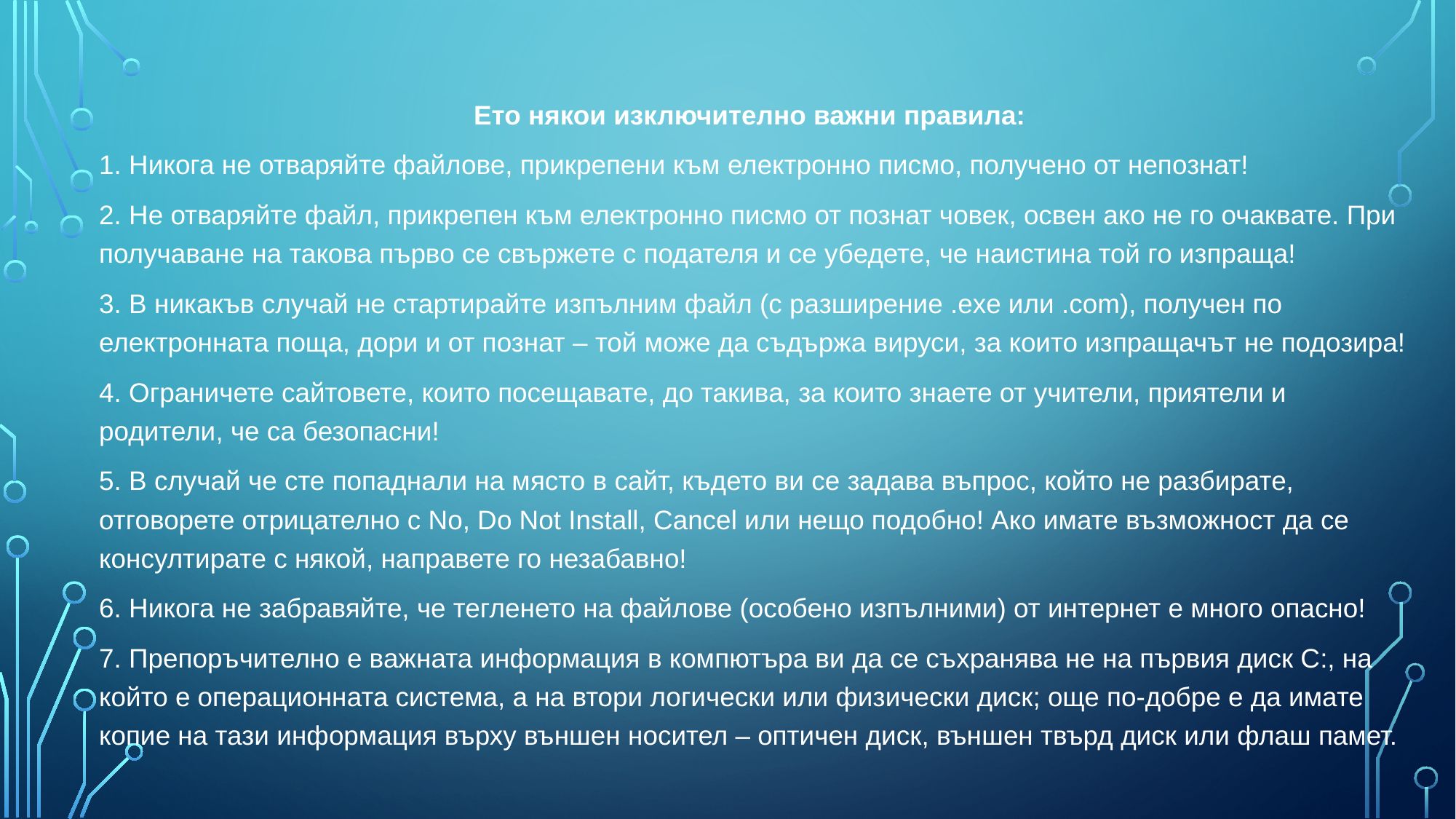

Ето някои изключително важни правила:
1. Никога не отваряйте файлове, прикрепени към електронно писмо, получено от непознат!
2. Не отваряйте файл, прикрепен към електронно писмо от познат човек, освен ако не го очаквате. При получаване на такова първо се свържете с подателя и се убедете, че наистина той го изпраща!
3. В никакъв случай не стартирайте изпълним файл (с разширение .exe или .com), получен по електронната поща, дори и от познат – той може да съдържа вируси, за които изпращачът не подозира!
4. Ограничете сайтовете, които посещавате, до такива, за които знаете от учители, приятели и родители, че са безопасни!
5. В случай че сте попаднали на място в сайт, където ви се задава въпрос, който не разбирате, отговорете отрицателно с No, Do Not Install, Cancel или нещо подобно! Ако имате възможност да се консултирате с някой, направете го незабавно!
6. Никога не забравяйте, че тегленето на файлове (особено изпълними) от интернет е много опасно!
7. Препоръчително е важната информация в компютъра ви да се съхранява не на първия диск С:, на който е операционната система, а на втори логически или физически диск; още по-добре е да имате копие на тази информация върху външен носител – оптичен диск, външен твърд диск или флаш памет.